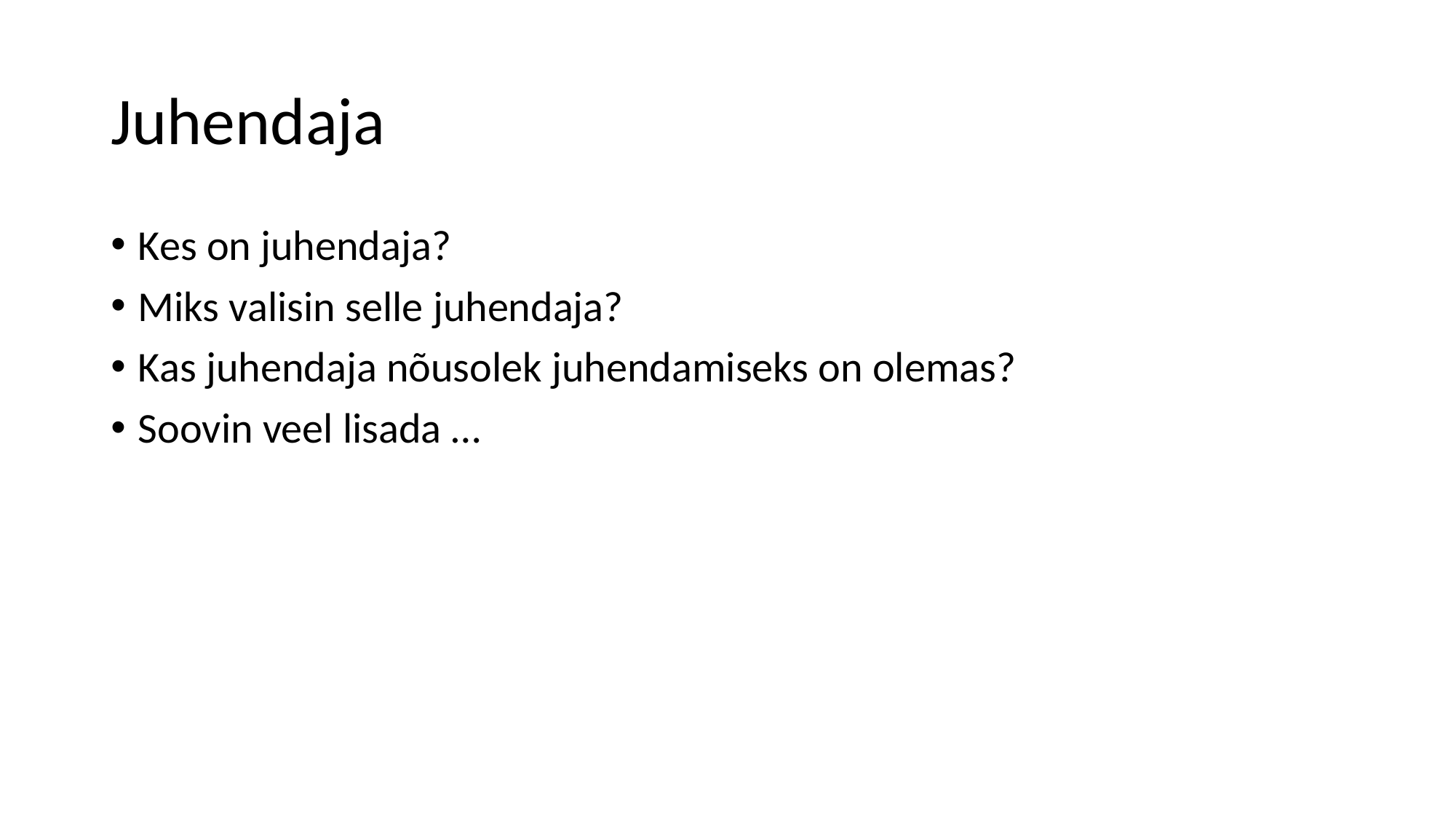

# Juhendaja
Kes on juhendaja?
Miks valisin selle juhendaja?
Kas juhendaja nõusolek juhendamiseks on olemas?
Soovin veel lisada …